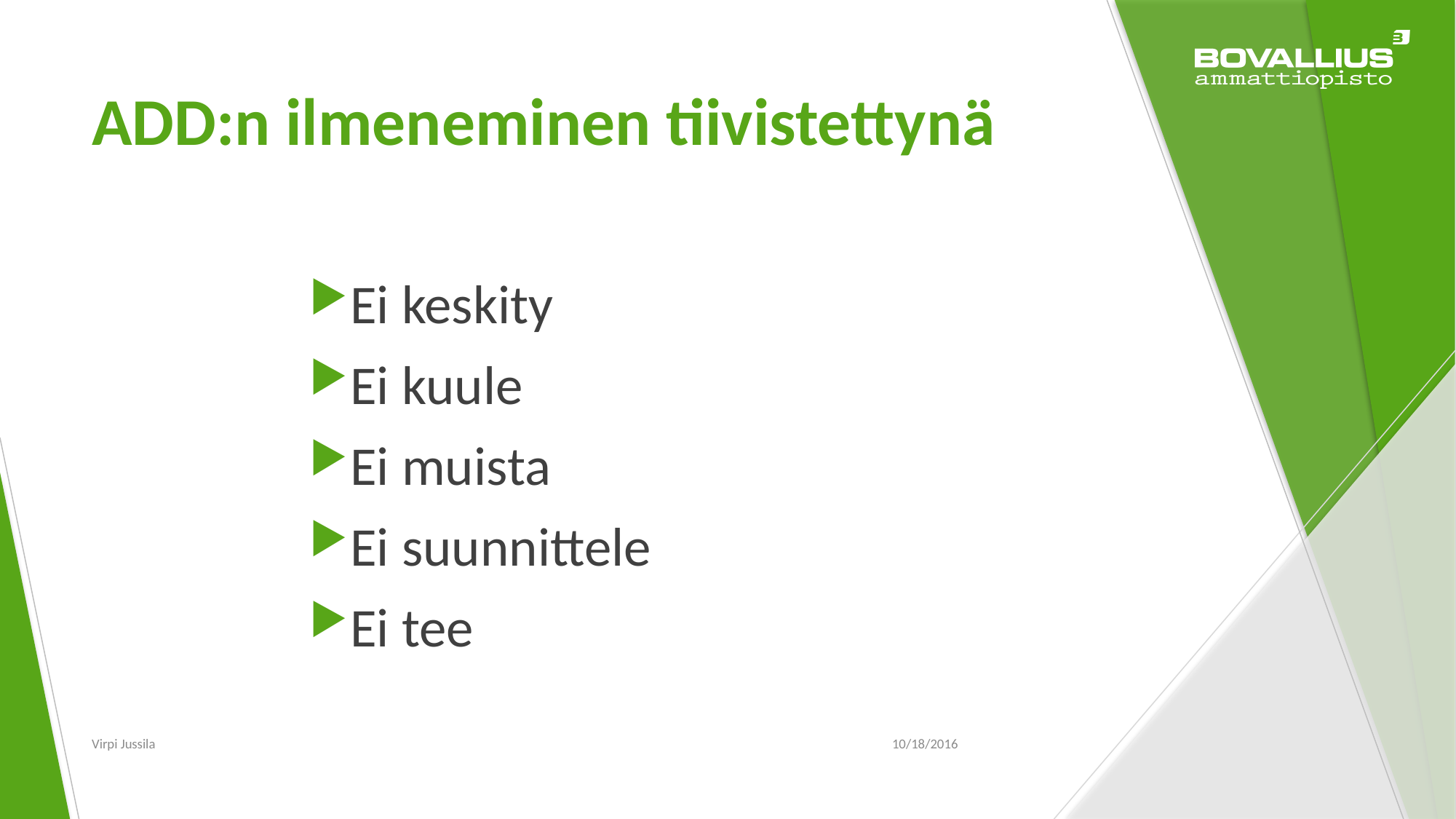

# ADD:n ilmeneminen tiivistettynä
Ei keskity
Ei kuule
Ei muista
Ei suunnittele
Ei tee

Virpi Jussila
10/18/2016